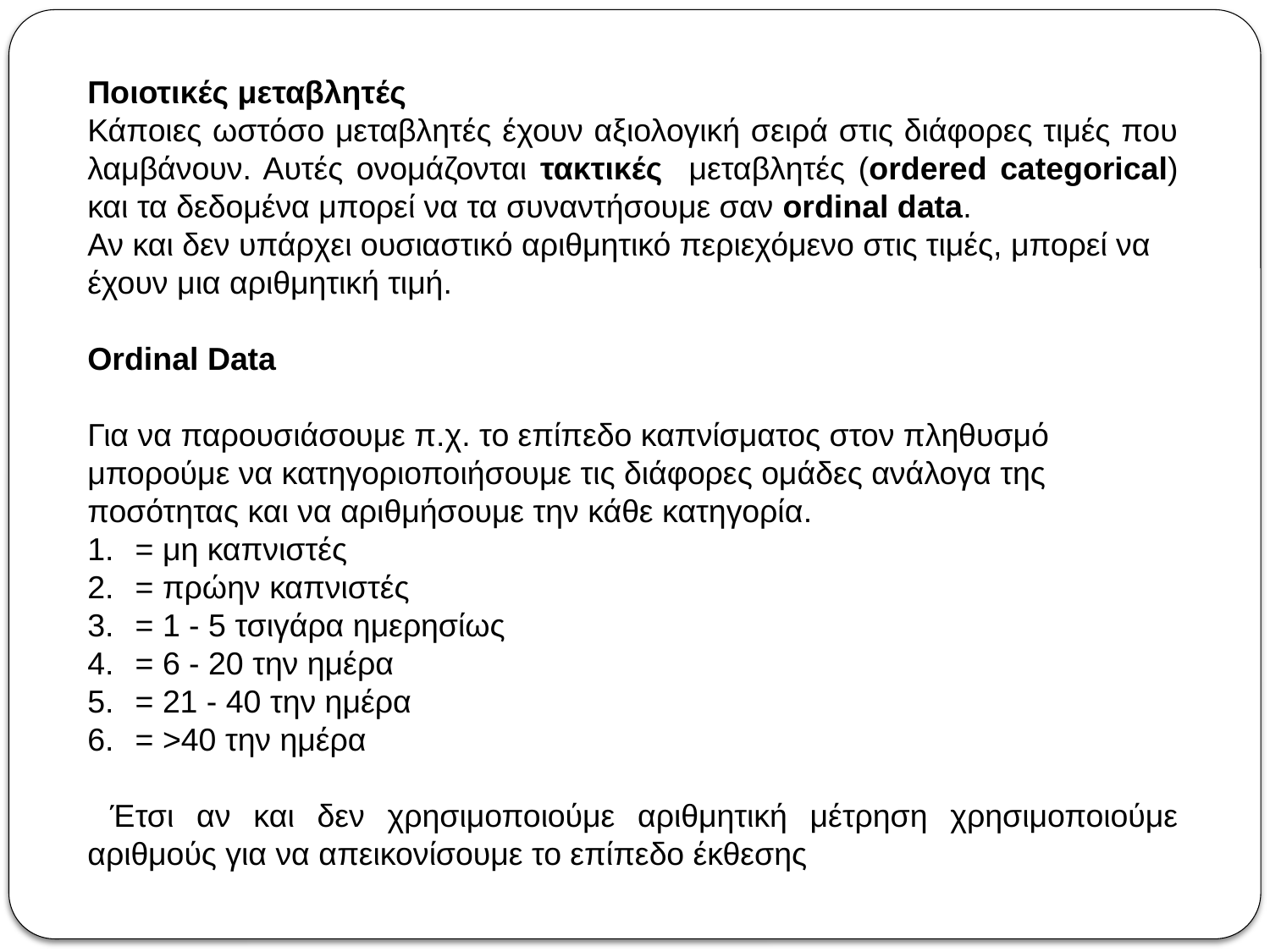

Ποιοτικές μεταβλητές
Κάποιες ωστόσο μεταβλητές έχουν αξιολογική σειρά στις διάφορες τιμές που λαμβάνουν. Αυτές ονομάζονται τακτικές  μεταβλητές (ordered categorical) και τα δεδομένα μπορεί να τα συναντήσουμε σαν ordinal data.
Αν και δεν υπάρχει ουσιαστικό αριθμητικό περιεχόμενο στις τιμές, μπορεί να έχουν μια αριθμητική τιμή.

Ordinal Data

Για να παρουσιάσουμε π.χ. το επίπεδο καπνίσματος στον πληθυσμό μπορούμε να κατηγοριοποιήσουμε τις διάφορες ομάδες ανάλογα της ποσότητας και να αριθμήσουμε την κάθε κατηγορία.
= μη καπνιστές
= πρώην καπνιστές
= 1 - 5 τσιγάρα ημερησίως
= 6 - 20 την ημέρα
= 21 - 40 την ημέρα
= >40 την ημέρα

 Έτσι αν και δεν χρησιμοποιούμε αριθμητική μέτρηση χρησιμοποιούμε αριθμούς για να απεικονίσουμε το επίπεδο έκθεσης